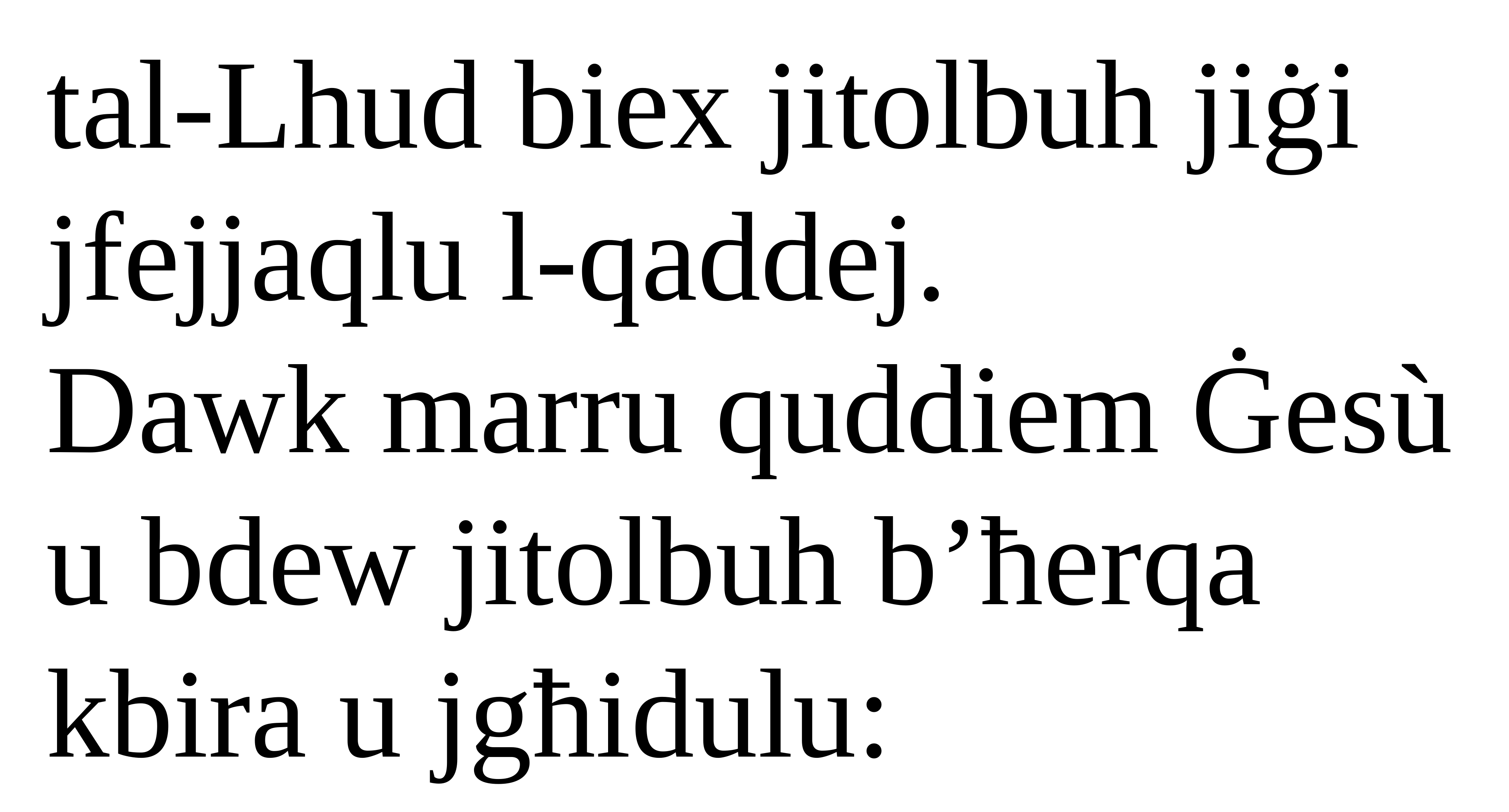

tal-Lhud biex jitolbuh jiġi jfejjaqlu l-qaddej.
Dawk marru quddiem Ġesù u bdew jitolbuh b’ħerqa kbira u jgħidulu: